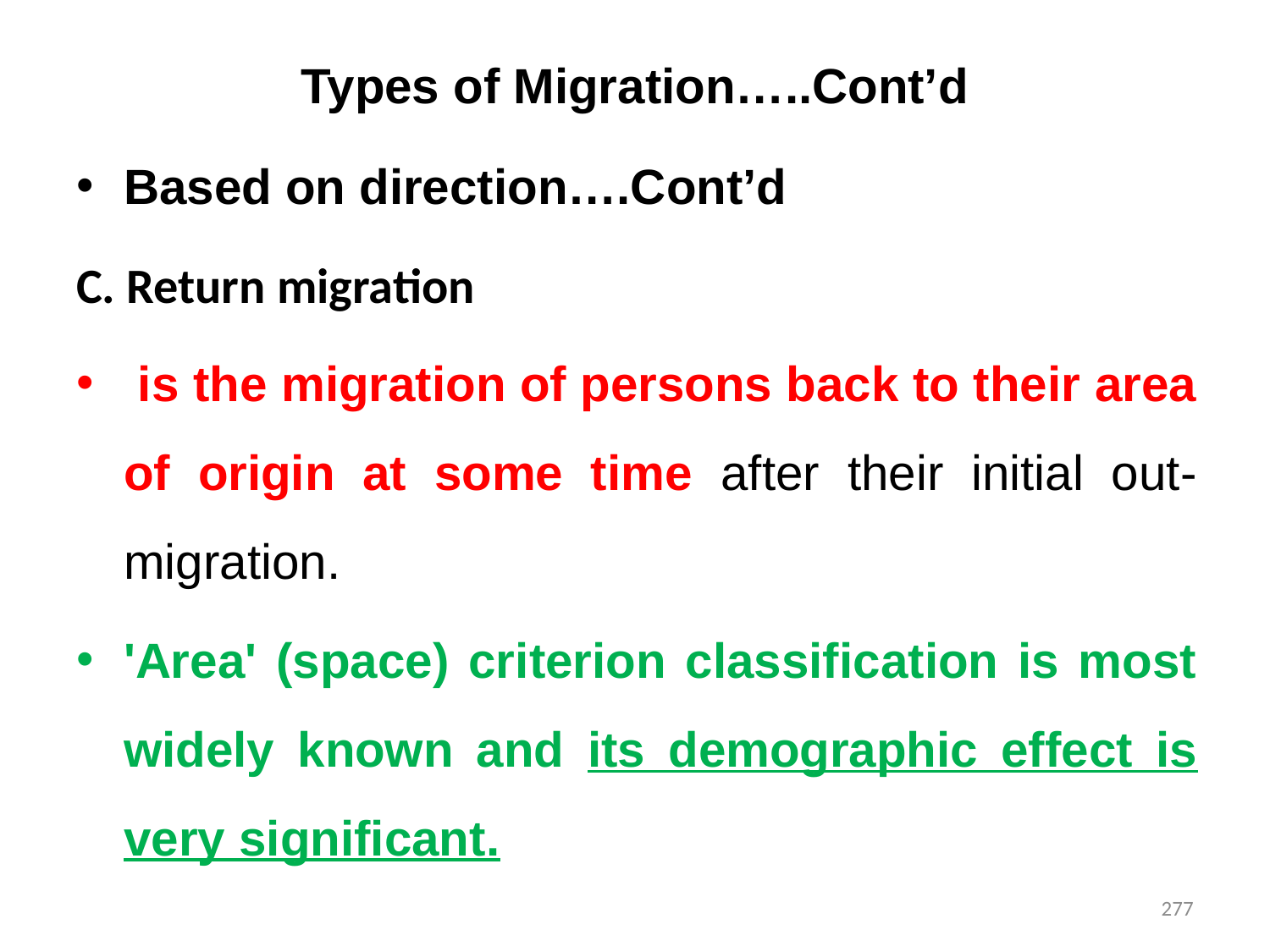

# Types of Migration…..Cont’d
Based on direction….Cont’d
C. Return migration
 is the migration of persons back to their area of origin at some time after their initial out-migration.
'Area' (space) criterion classification is most widely known and its demographic effect is very significant.

277